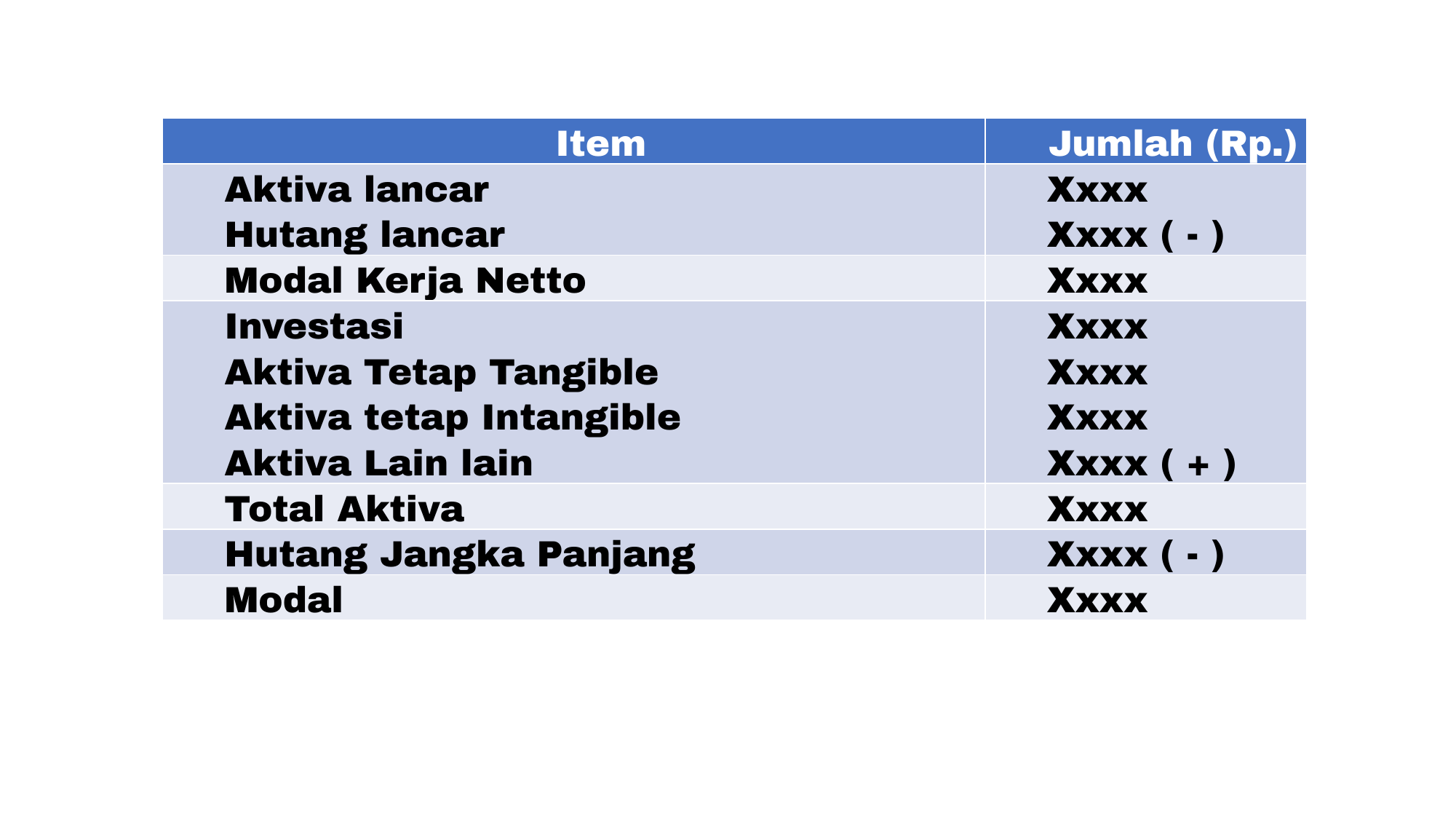

| Item | Jumlah (Rp.) |
| --- | --- |
| Aktiva lancar Hutang lancar | Xxxx Xxxx ( - ) |
| Modal Kerja Netto | Xxxx |
| Investasi Aktiva Tetap Tangible Aktiva tetap Intangible Aktiva Lain lain | Xxxx Xxxx Xxxx Xxxx ( + ) |
| Total Aktiva | Xxxx |
| Hutang Jangka Panjang | Xxxx ( - ) |
| Modal | Xxxx |